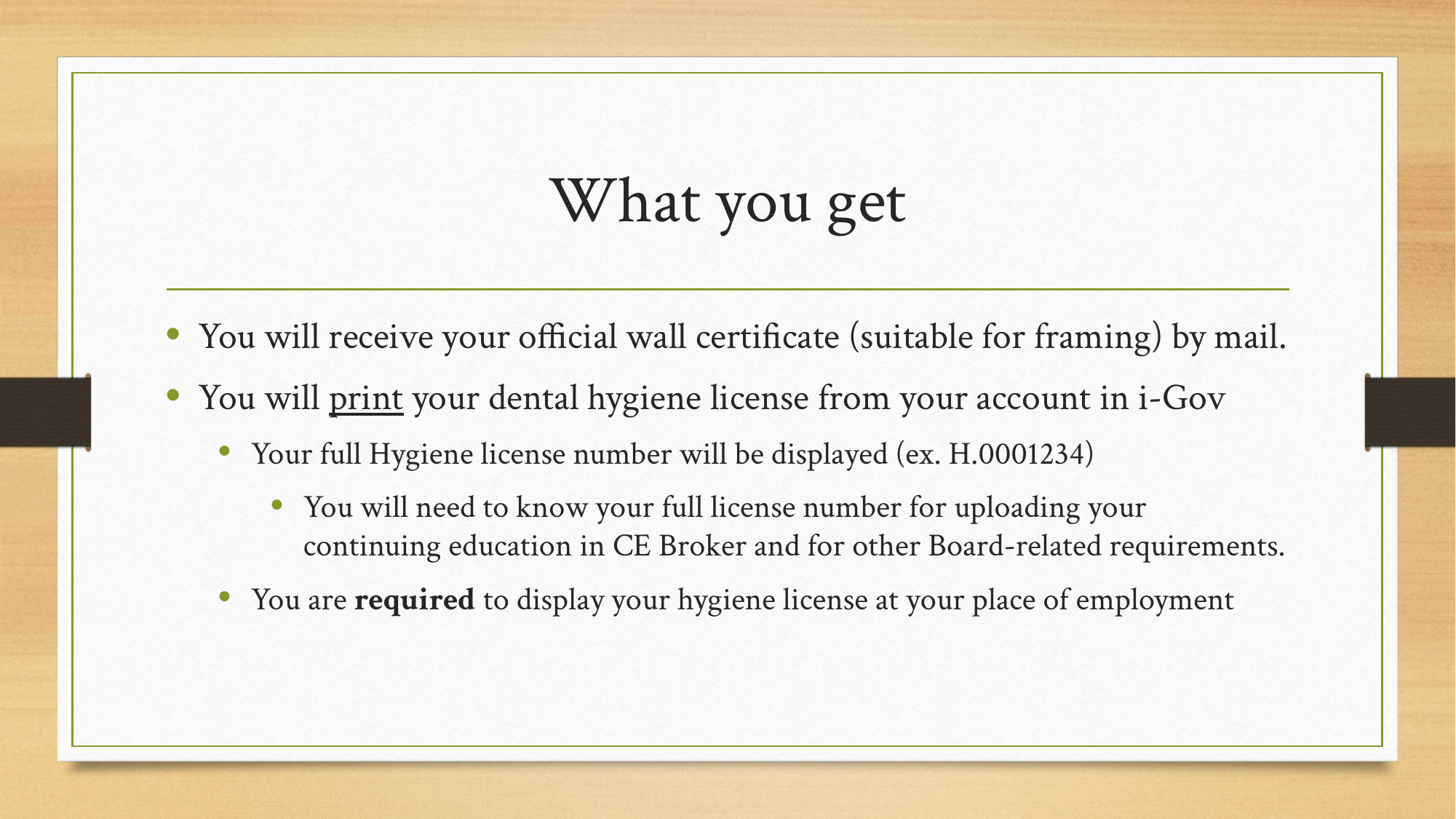

# What you get
You will receive your official wall certificate (suitable for framing) by mail.
You will print your dental hygiene license from your account in i-Gov
Your full Hygiene license number will be displayed (ex. H.0001234)
You will need to know your full license number for uploading your continuing education in CE Broker and for other Board-related requirements.
You are required to display your hygiene license at your place of employment